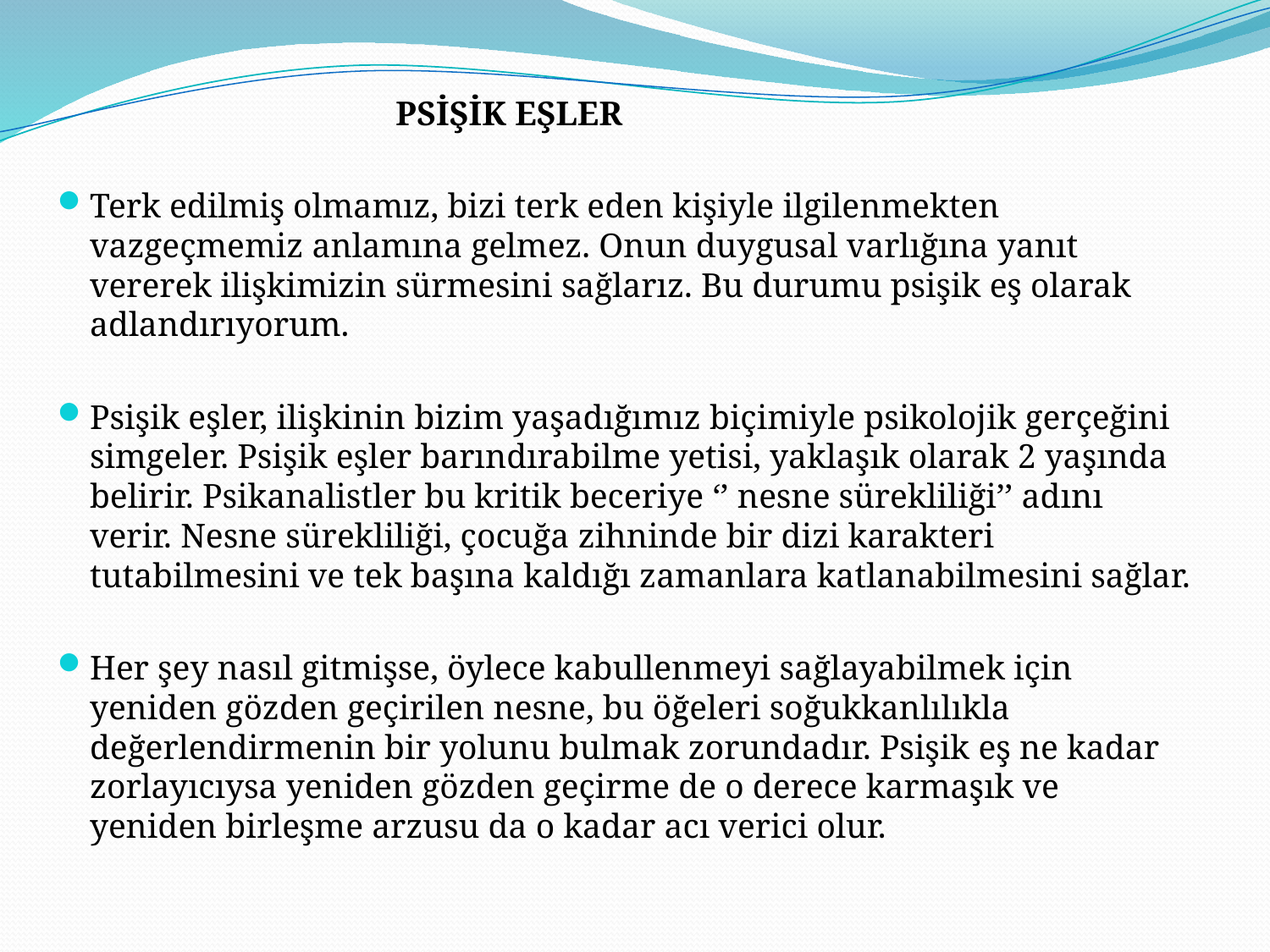

PSİŞİK EŞLER

Terk edilmiş olmamız, bizi terk eden kişiyle ilgilenmekten vazgeçmemiz anlamına gelmez. Onun duygusal varlığına yanıt vererek ilişkimizin sürmesini sağlarız. Bu durumu psişik eş olarak adlandırıyorum.

Psişik eşler, ilişkinin bizim yaşadığımız biçimiyle psikolojik gerçeğini simgeler. Psişik eşler barındırabilme yetisi, yaklaşık olarak 2 yaşında belirir. Psikanalistler bu kritik beceriye ‘’ nesne sürekliliği’’ adını verir. Nesne sürekliliği, çocuğa zihninde bir dizi karakteri tutabilmesini ve tek başına kaldığı zamanlara katlanabilmesini sağlar.

Her şey nasıl gitmişse, öylece kabullenmeyi sağlayabilmek için yeniden gözden geçirilen nesne, bu öğeleri soğukkanlılıkla değerlendirmenin bir yolunu bulmak zorundadır. Psişik eş ne kadar zorlayıcıysa yeniden gözden geçirme de o derece karmaşık ve yeniden birleşme arzusu da o kadar acı verici olur.